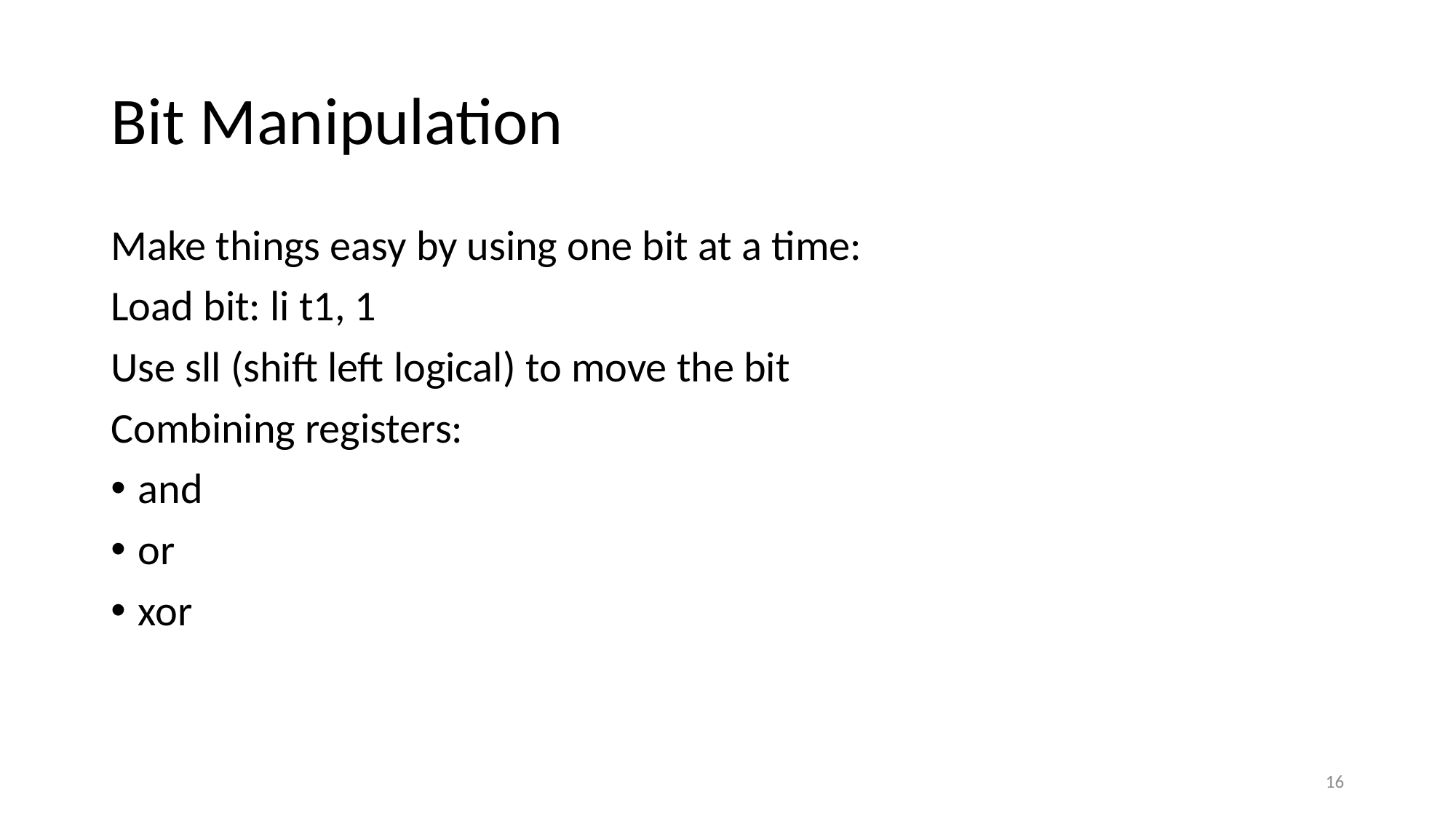

# Bit Manipulation
Make things easy by using one bit at a time:
Load bit: li t1, 1
Use sll (shift left logical) to move the bit
Combining registers:
and
or
xor
16